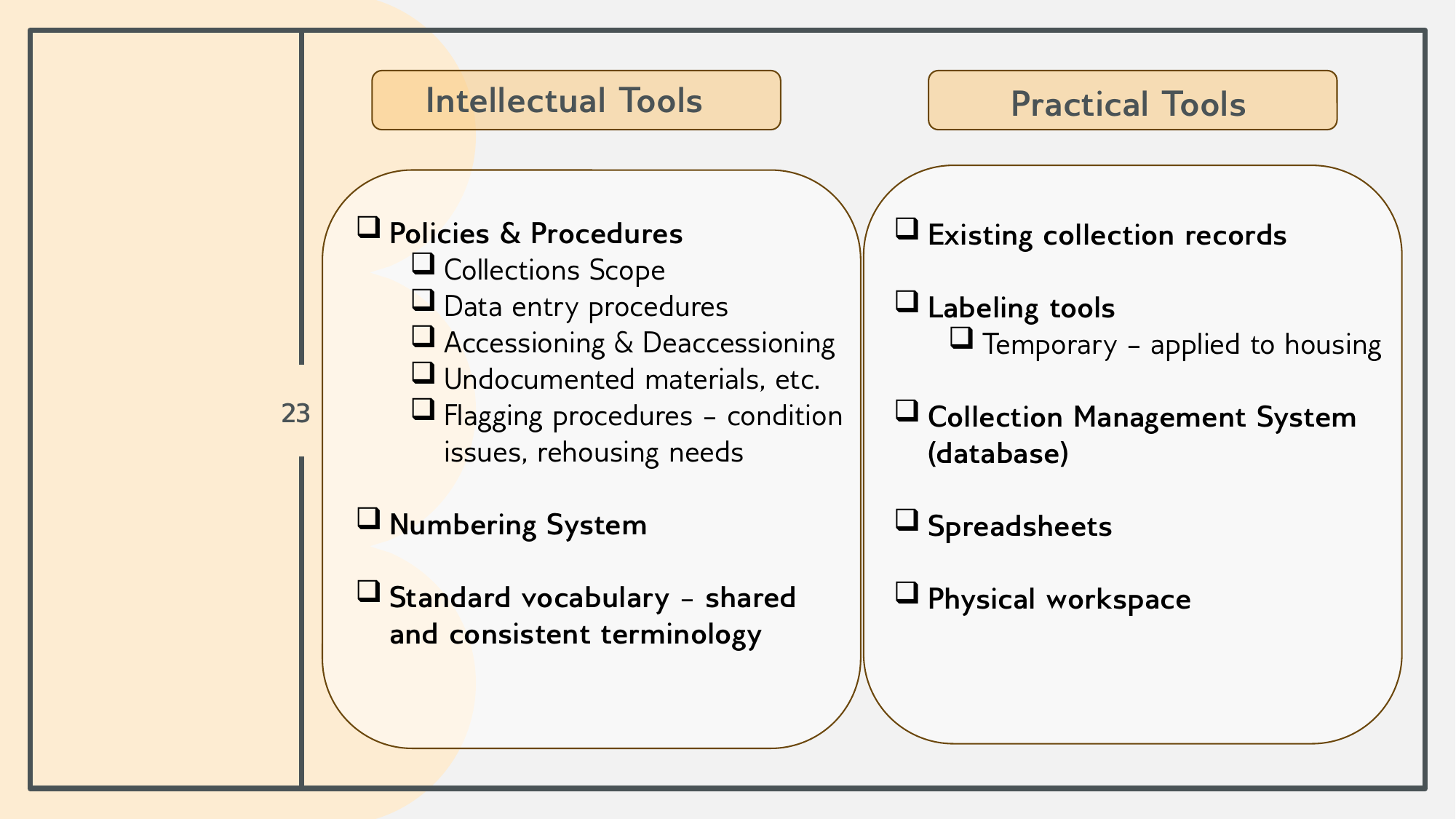

Intellectual Tools

Practical Tools

Policies & Procedures
Collections Scope
Data entry procedures
Accessioning & Deaccessioning
Undocumented materials, etc.
Flagging procedures – condition issues, rehousing needs

Numbering System

Standard vocabulary – shared and consistent terminology
Existing collection records

Labeling tools
Temporary – applied to housing

Collection Management System (database)

Spreadsheets

Physical workspace
23